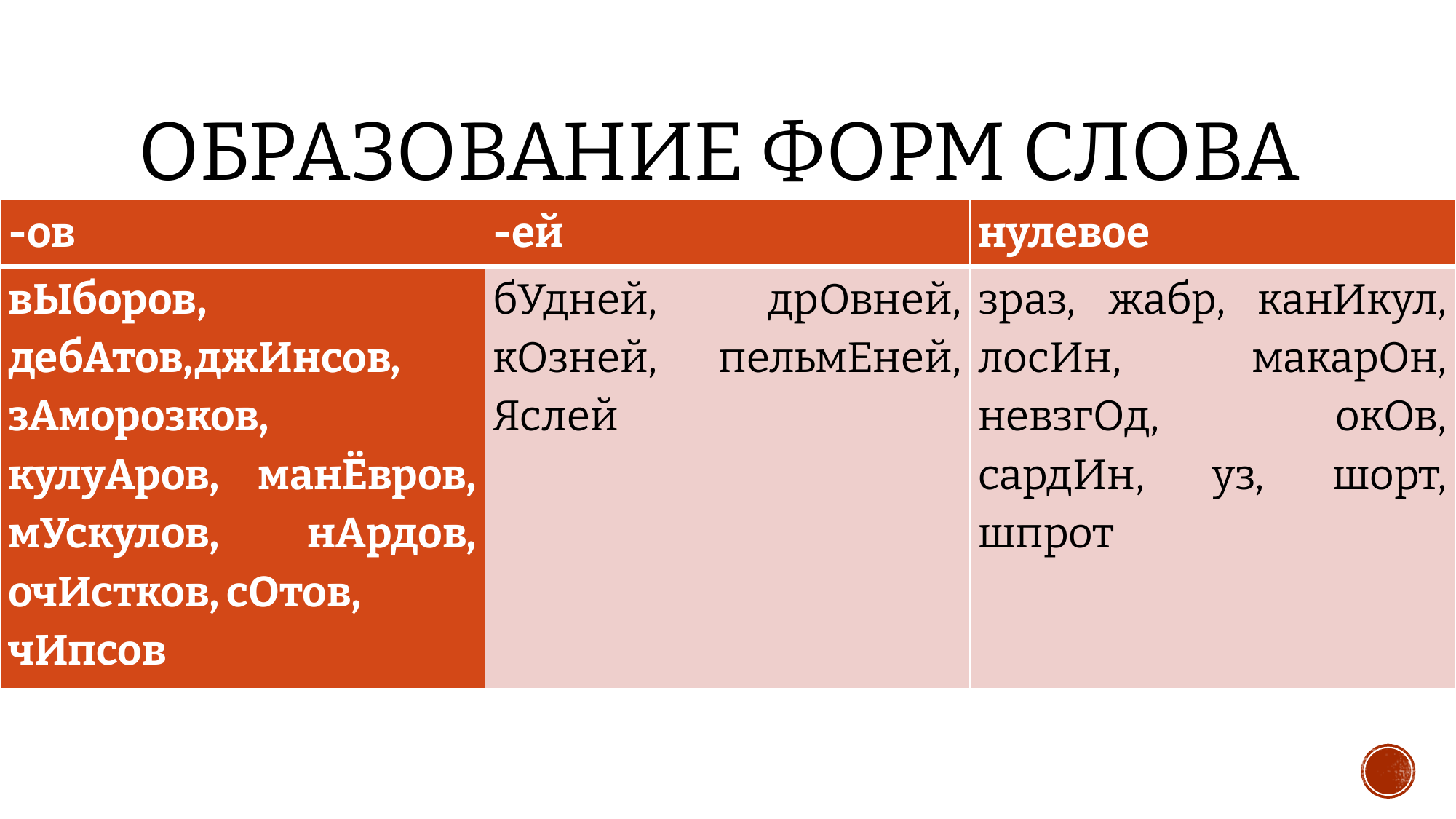

# Образование форм слова
| -ов | -ей | нулевое |
| --- | --- | --- |
| вЫборов, дебАтов,джИнсов, зАморозков, кулуАров, манЁвров, мУскулов, нАрдов, очИстков, сОтов, чИпсов | бУдней, дрОвней, кОзней, пельмЕней, Яслей | зраз, жабр, канИкул, лосИн, макарОн, невзгОд, окОв, сардИн, уз, шорт, шпрот |